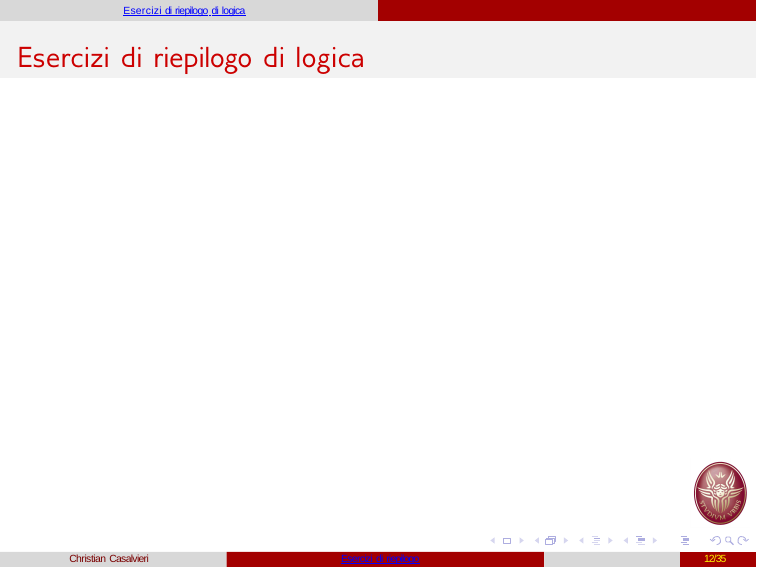

Esercizi di riepilogo di logica

# Esercizi di riepilogo di logica

Christian Casalvieri
Esercizi di riepilogo
12/35